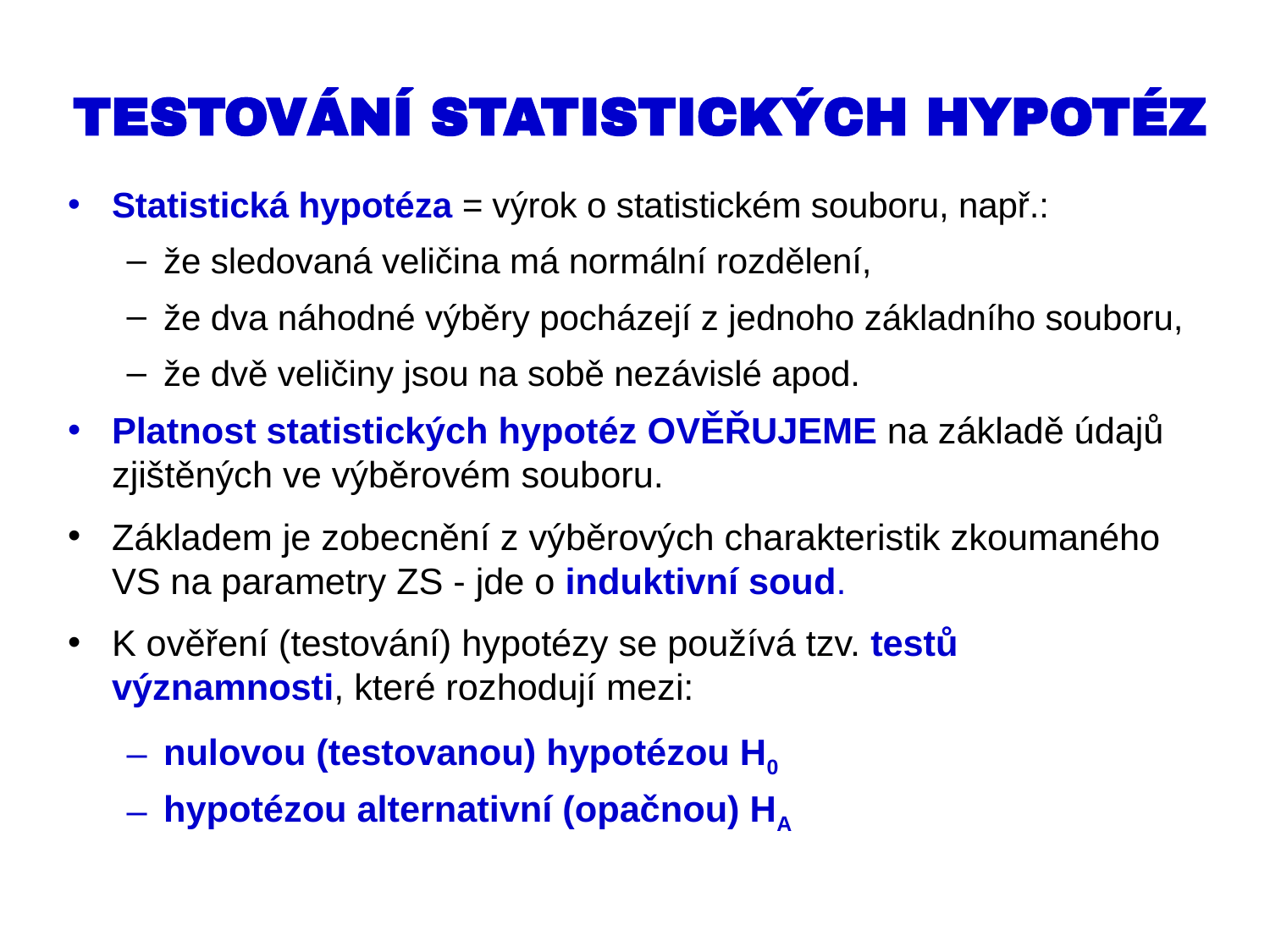

# TESTOVÁNÍ STATISTICKÝCH HYPOTÉZ
Statistická hypotéza = výrok o statistickém souboru, např.:
že sledovaná veličina má normální rozdělení,
že dva náhodné výběry pocházejí z jednoho základního souboru,
že dvě veličiny jsou na sobě nezávislé apod.
Platnost statistických hypotéz ověřujeme na základě údajů zjištěných ve výběrovém souboru.
Základem je zobecnění z výběrových charakteristik zkoumaného VS na parametry ZS - jde o induktivní soud.
K ověření (testování) hypotézy se používá tzv. testů významnosti, které rozhodují mezi:
nulovou (testovanou) hypotézou H0
hypotézou alternativní (opačnou) HA